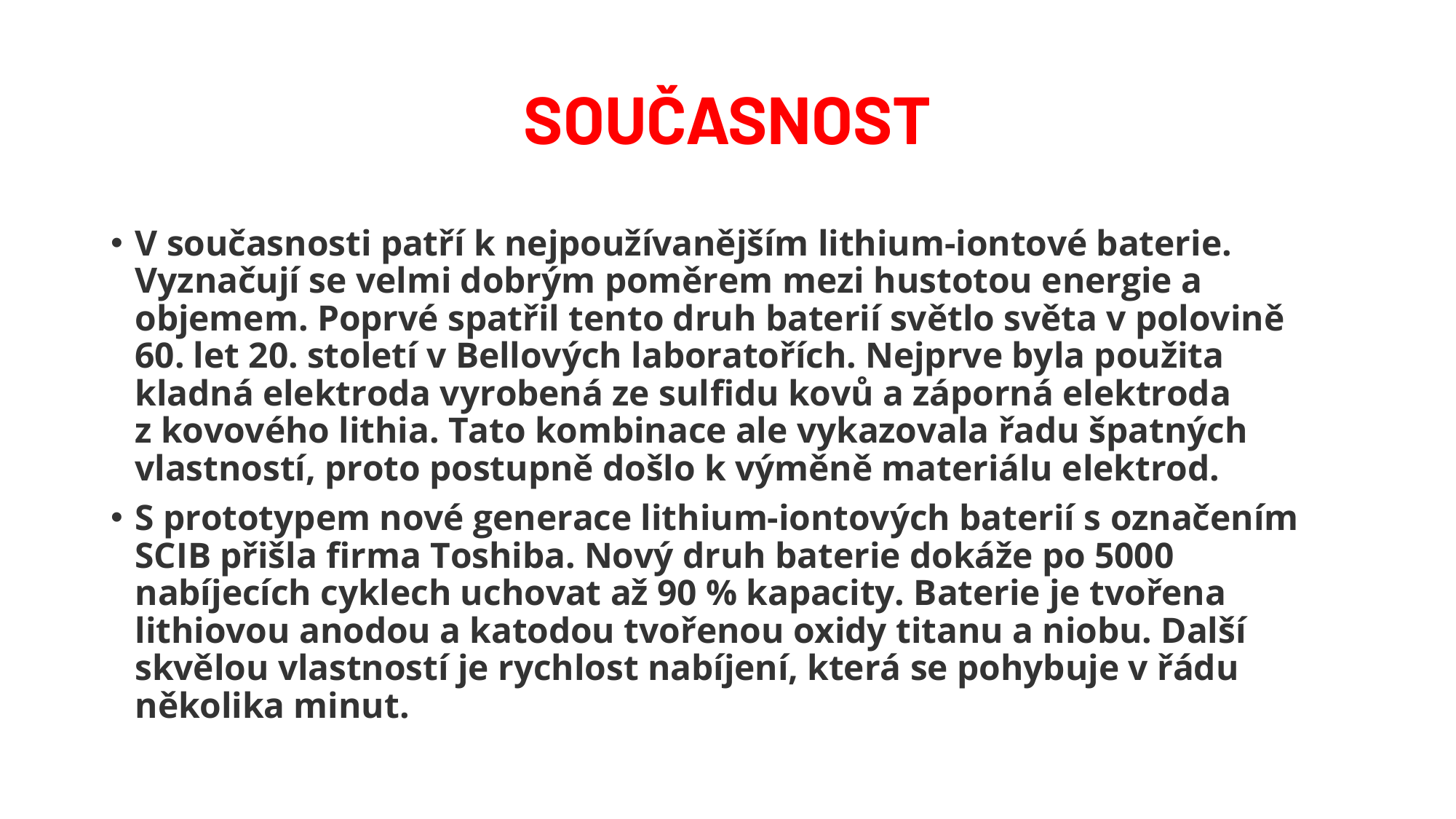

# SOUČASNOST
V současnosti patří k nejpoužívanějším lithium-iontové baterie. Vyznačují se velmi dobrým poměrem mezi hustotou energie a objemem. Poprvé spatřil tento druh baterií světlo světa v polovině 60. let 20. století v Bellových laboratořích. Nejprve byla použita kladná elektroda vyrobená ze sulfidu kovů a záporná elektroda z kovového lithia. Tato kombinace ale vykazovala řadu špatných vlastností, proto postupně došlo k výměně materiálu elektrod.
S prototypem nové generace lithium-iontových baterií s označením SCIB přišla firma Toshiba. Nový druh baterie dokáže po 5000 nabíjecích cyklech uchovat až 90 % kapacity. Baterie je tvořena lithiovou anodou a katodou tvořenou oxidy titanu a niobu. Další skvělou vlastností je rychlost nabíjení, která se pohybuje v řádu několika minut.